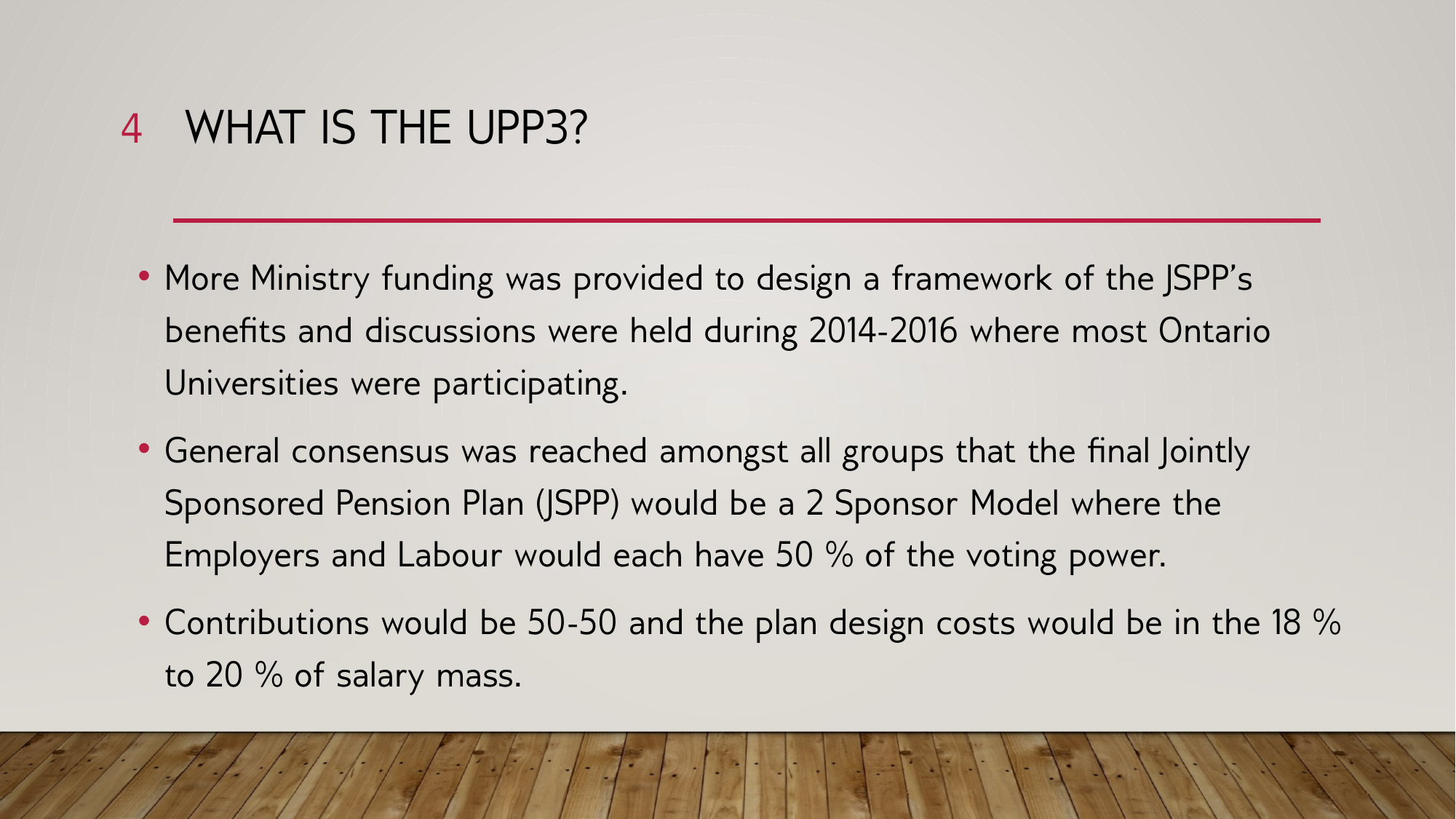

4
# What is the UPP3?
More Ministry funding was provided to design a framework of the JSPP’s benefits and discussions were held during 2014-2016 where most Ontario Universities were participating.
General consensus was reached amongst all groups that the final Jointly Sponsored Pension Plan (JSPP) would be a 2 Sponsor Model where the Employers and Labour would each have 50 % of the voting power.
Contributions would be 50-50 and the plan design costs would be in the 18 % to 20 % of salary mass.